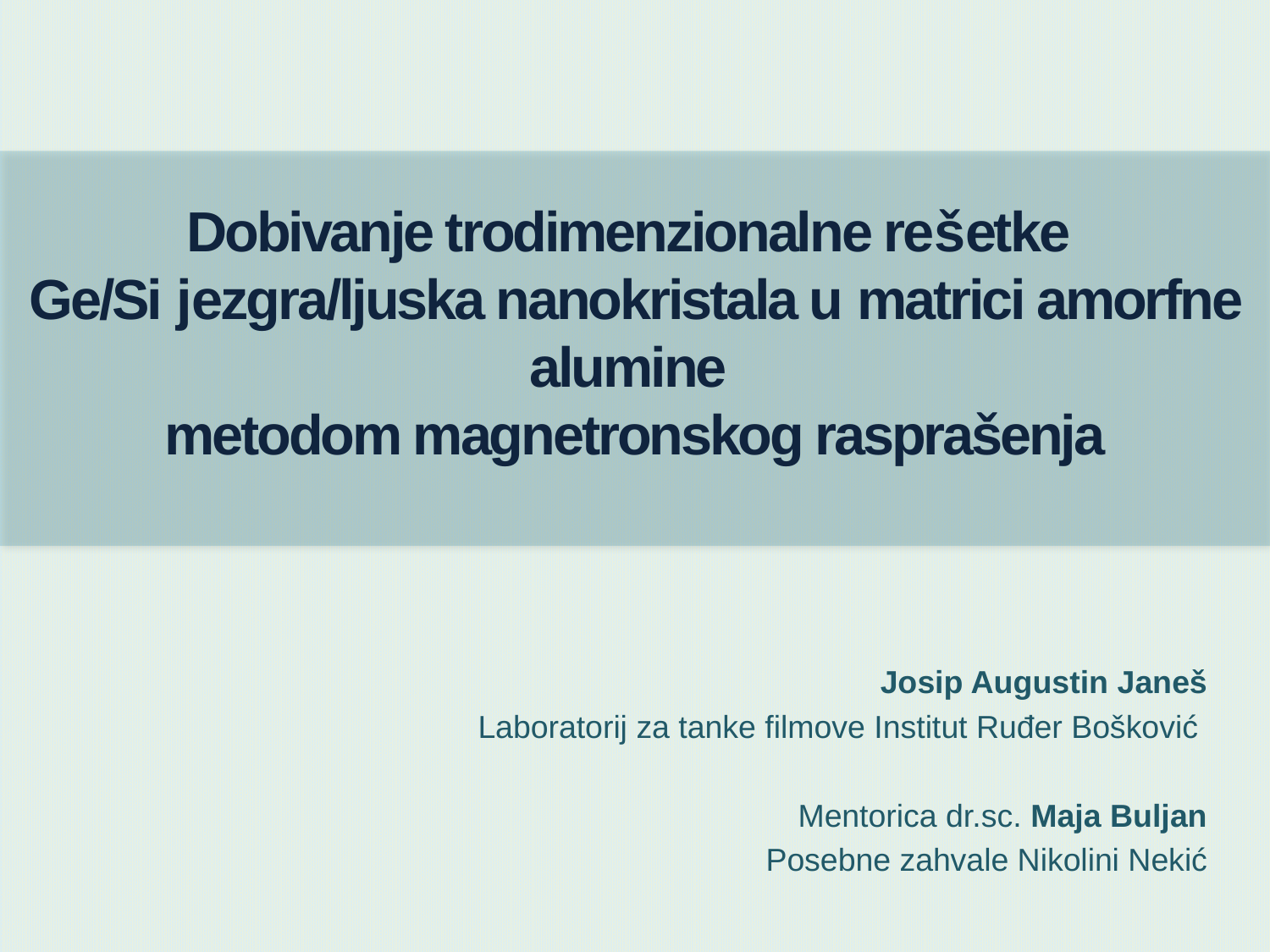

# Dobivanje trodimenzionalne rešetke Ge/Si jezgra/ljuska nanokristala u matrici amorfne alumine metodom magnetronskog rasprašenja
Josip Augustin Janeš
Laboratorij za tanke filmove Institut Ruđer Bošković

Mentorica dr.sc. Maja Buljan
Posebne zahvale Nikolini Nekić